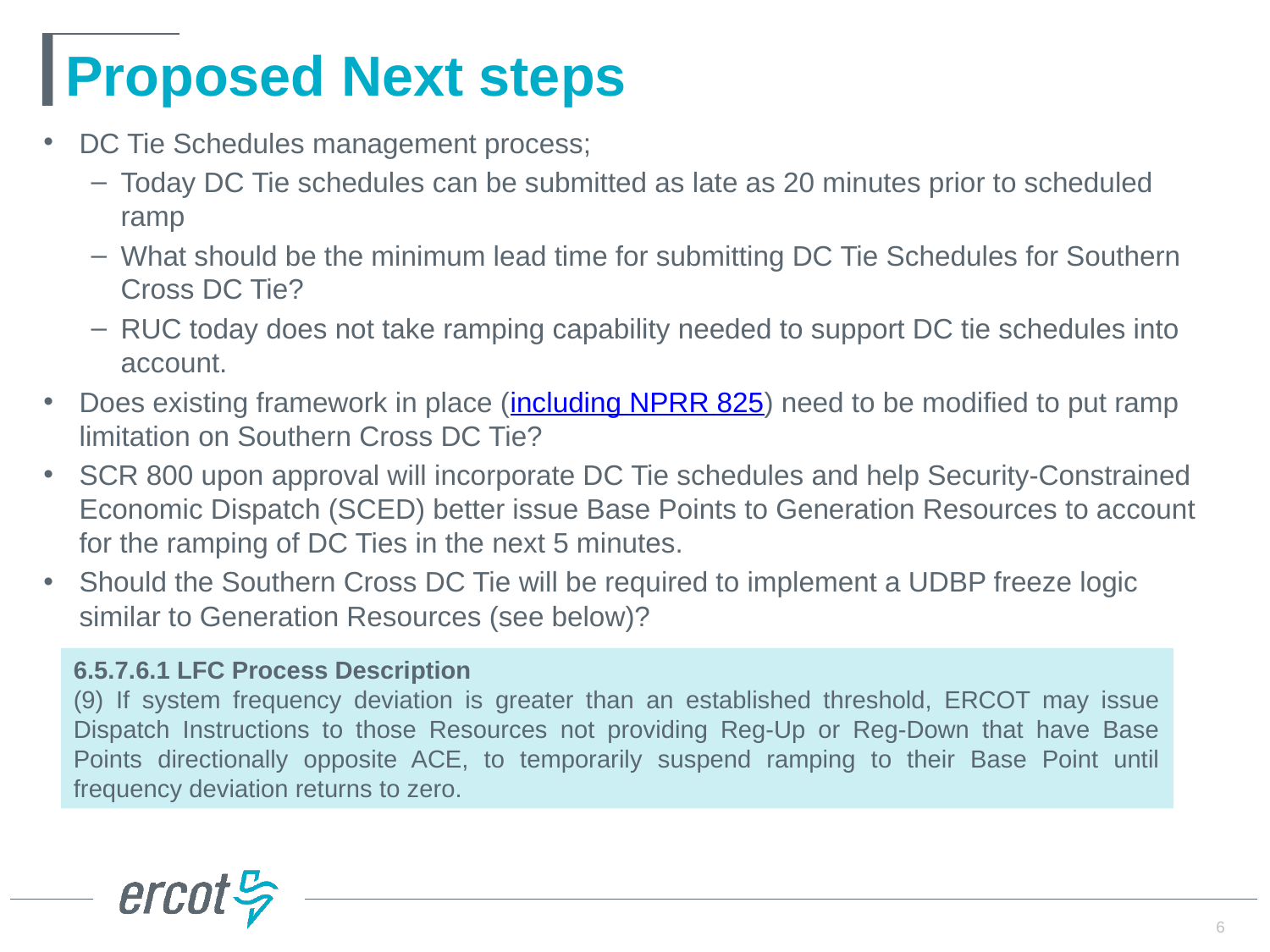

# Proposed Next steps
DC Tie Schedules management process;
Today DC Tie schedules can be submitted as late as 20 minutes prior to scheduled ramp
What should be the minimum lead time for submitting DC Tie Schedules for Southern Cross DC Tie?
RUC today does not take ramping capability needed to support DC tie schedules into account.
Does existing framework in place (including NPRR 825) need to be modified to put ramp limitation on Southern Cross DC Tie?
SCR 800 upon approval will incorporate DC Tie schedules and help Security-Constrained Economic Dispatch (SCED) better issue Base Points to Generation Resources to account for the ramping of DC Ties in the next 5 minutes.
Should the Southern Cross DC Tie will be required to implement a UDBP freeze logic similar to Generation Resources (see below)?

6.5.7.6.1 LFC Process Description
(9) If system frequency deviation is greater than an established threshold, ERCOT may issue Dispatch Instructions to those Resources not providing Reg-Up or Reg-Down that have Base Points directionally opposite ACE, to temporarily suspend ramping to their Base Point until frequency deviation returns to zero.
6